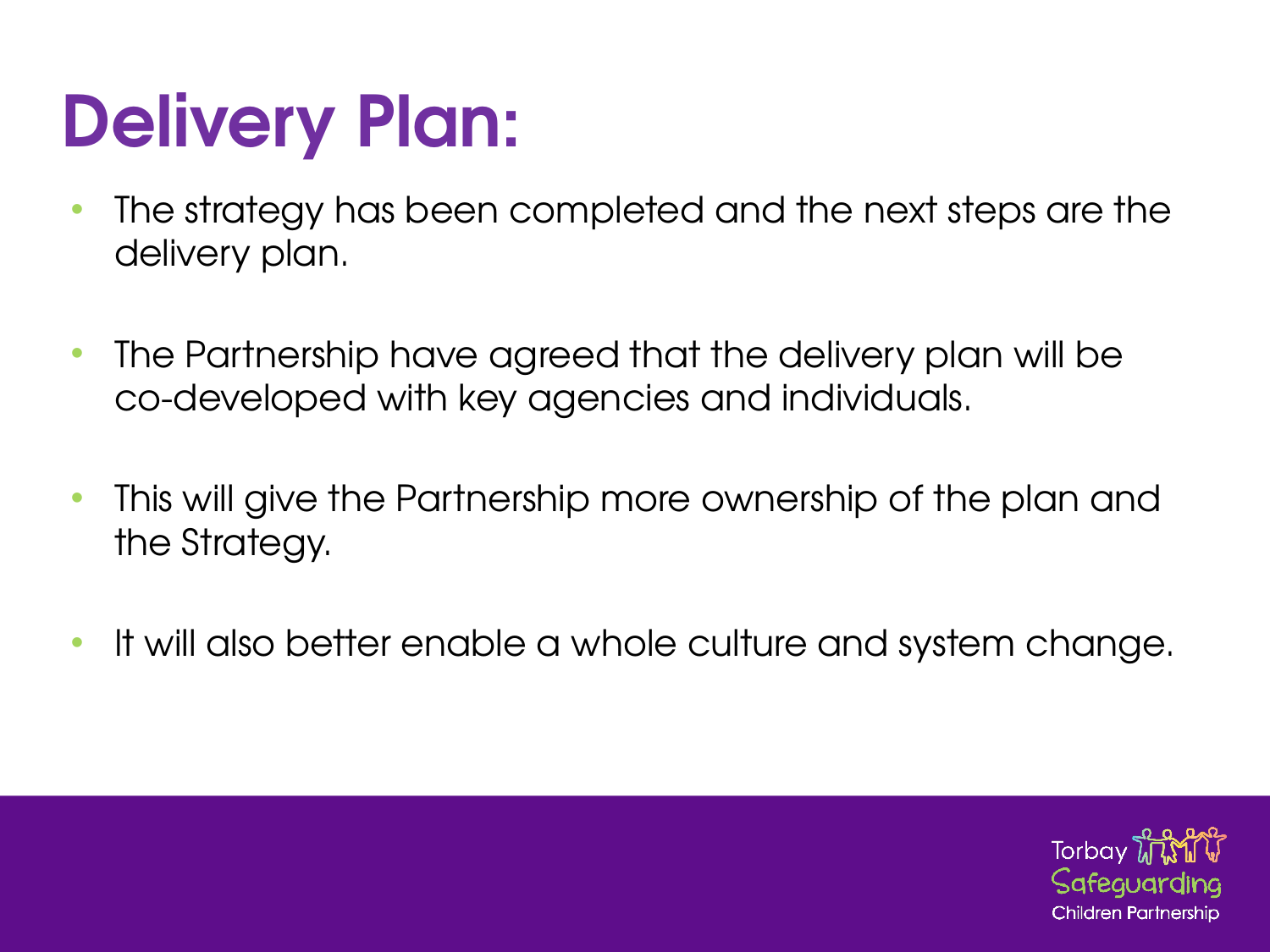

# Delivery Plan:
The strategy has been completed and the next steps are the delivery plan.

The Partnership have agreed that the delivery plan will be co-developed with key agencies and individuals.

This will give the Partnership more ownership of the plan and the Strategy.

It will also better enable a whole culture and system change.